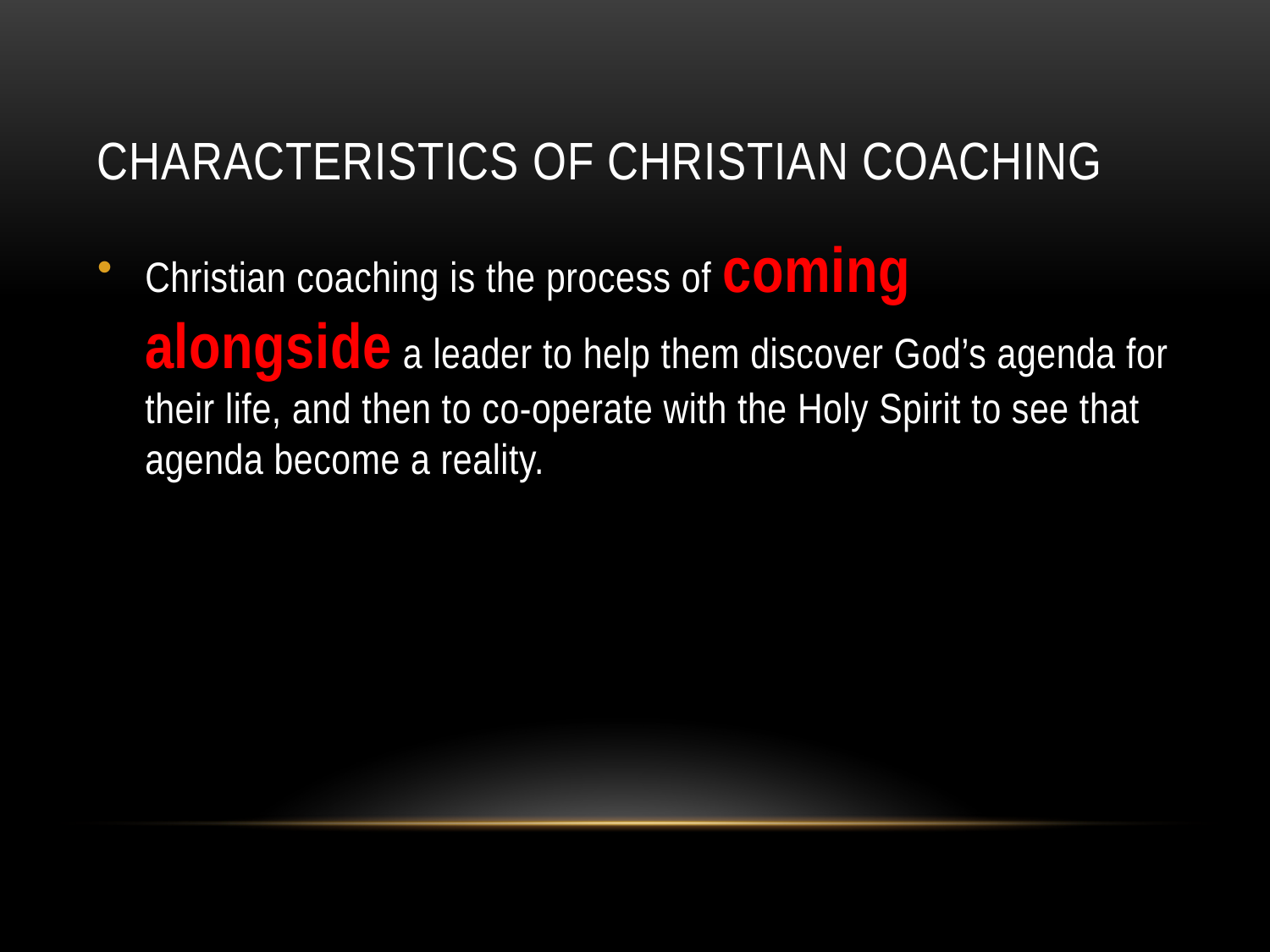

# Characteristics of Christian Coaching
Christian coaching is the process of coming alongside a leader to help them discover God’s agenda for their life, and then to co-operate with the Holy Spirit to see that agenda become a reality.